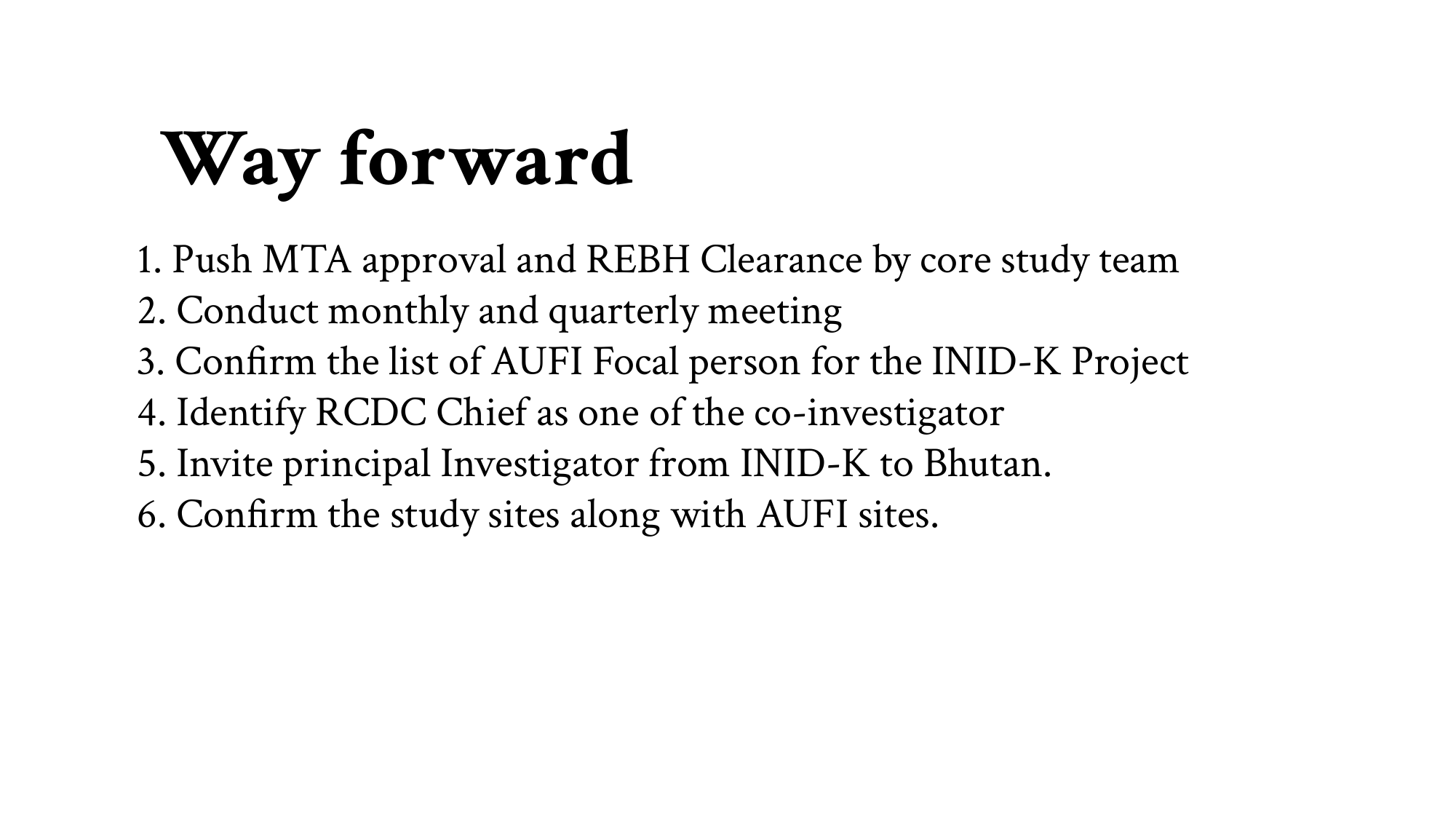

Way forward
1. Push MTA approval and REBH Clearance by core study team
2. Conduct monthly and quarterly meeting
3. Confirm the list of AUFI Focal person for the INID-K Project
4. Identify RCDC Chief as one of the co-investigator
5. Invite principal Investigator from INID-K to Bhutan.
6. Confirm the study sites along with AUFI sites.